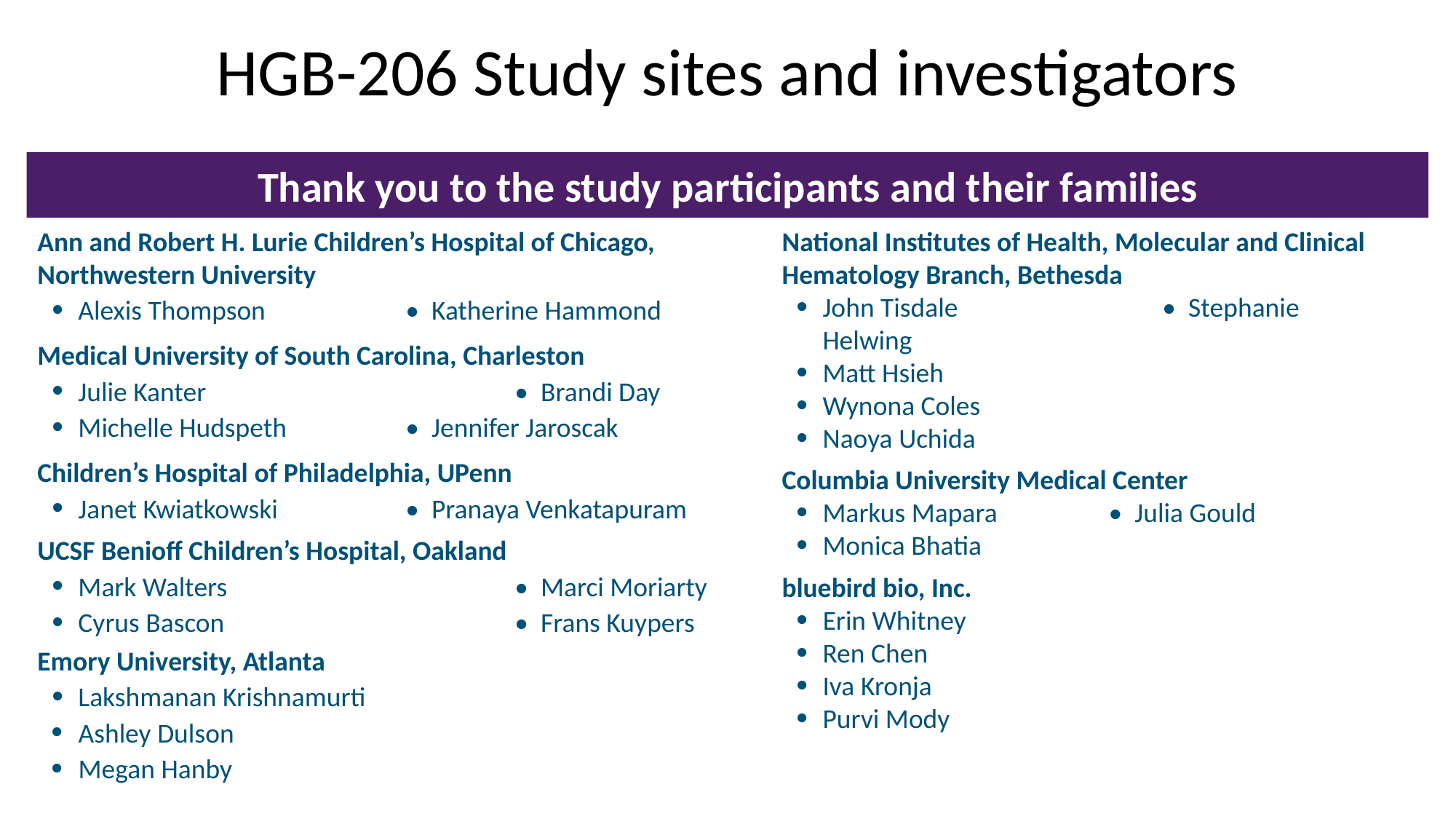

# HGB-206 Study sites and investigators
Thank you to the study participants and their families
Ann and Robert H. Lurie Children’s Hospital of Chicago, Northwestern University
Alexis Thompson		•  Katherine Hammond
Medical University of South Carolina, Charleston
Julie Kanter			•  Brandi Day
Michelle Hudspeth 		•  Jennifer Jaroscak
Children’s Hospital of Philadelphia, UPenn
Janet Kwiatkowski		•  Pranaya Venkatapuram
UCSF Benioff Children’s Hospital, Oakland
Mark Walters			•  Marci Moriarty
Cyrus Bascon			•  Frans Kuypers
Emory University, Atlanta
Lakshmanan Krishnamurti
Ashley Dulson
Megan Hanby

National Institutes of Health, Molecular and Clinical Hematology Branch, Bethesda
John Tisdale  	 	  •  Stephanie Helwing
Matt Hsieh
Wynona Coles
Naoya Uchida
Columbia University Medical Center
Markus Mapara	           •  Julia Gould
Monica Bhatia
bluebird bio, Inc.
Erin Whitney
Ren Chen
Iva Kronja
Purvi Mody
17